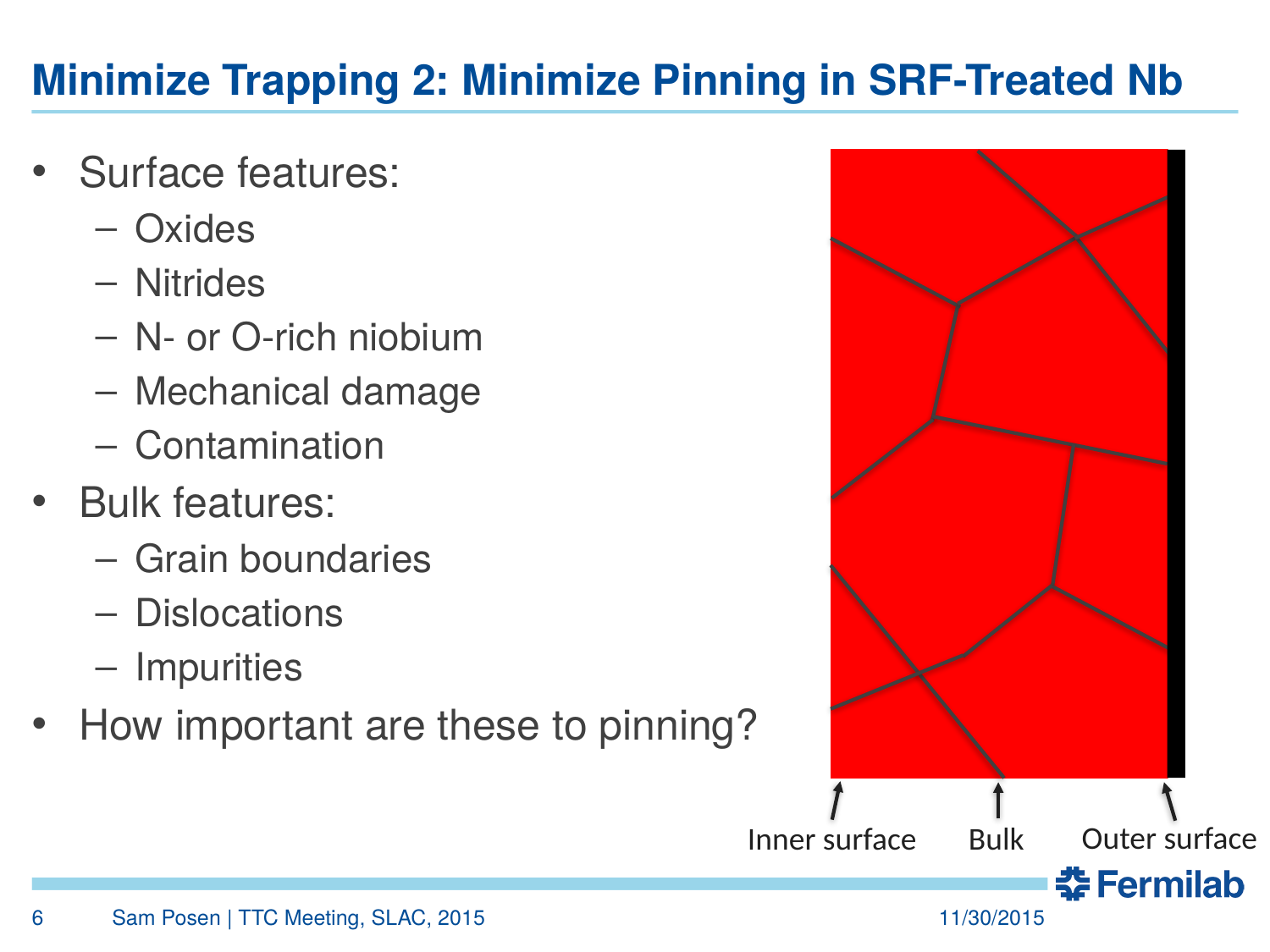

# Minimize Trapping 2: Minimize Pinning in SRF-Treated Nb
Surface features:
Oxides
Nitrides
N- or O-rich niobium
Mechanical damage
Contamination
Bulk features:
Grain boundaries
Dislocations
Impurities
How important are these to pinning?

Outer surface
Inner surface
Bulk
6
Sam Posen | TTC Meeting, SLAC, 2015
11/30/2015